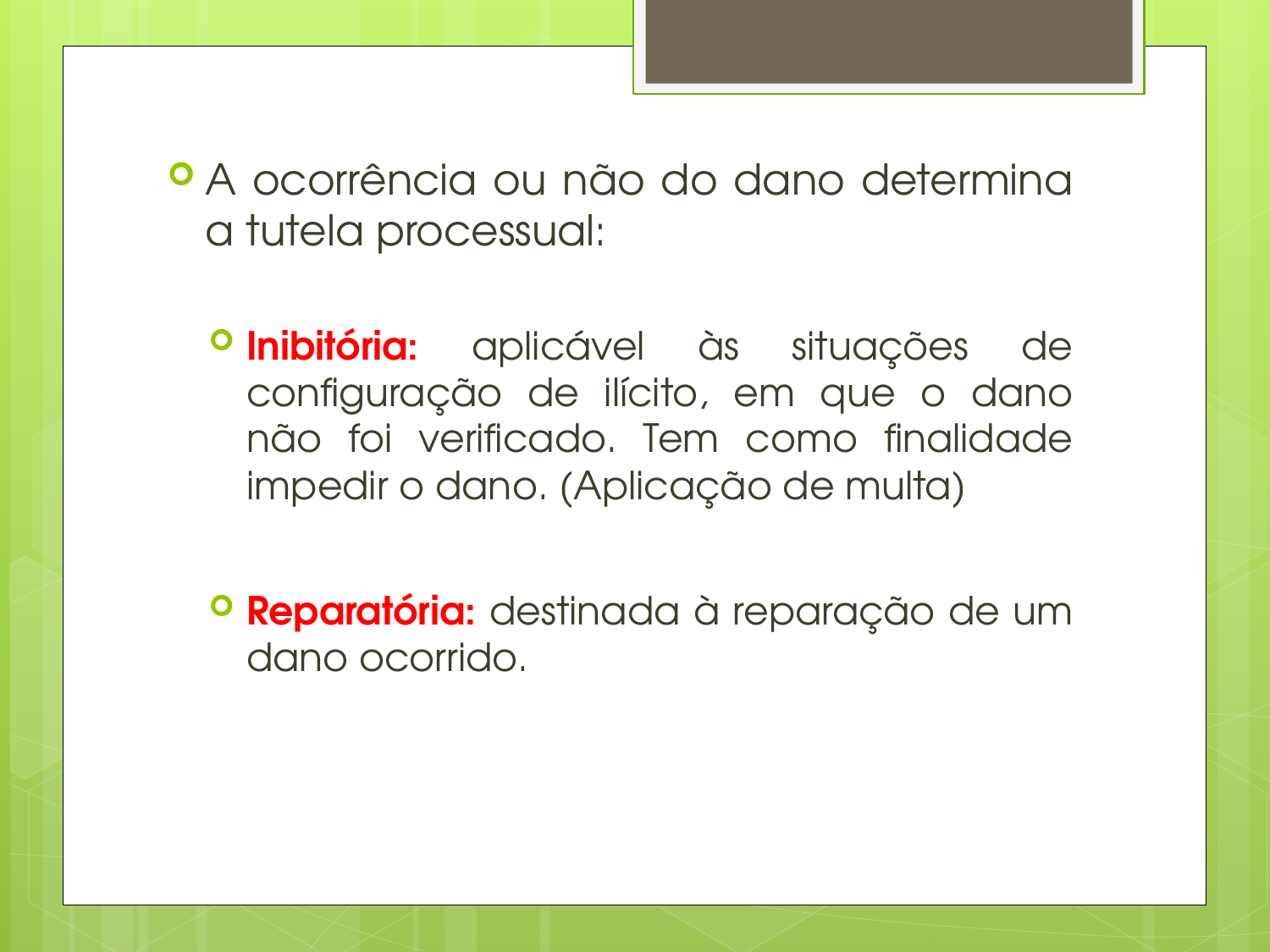

A ocorrência ou não do dano determina a tutela processual:

Inibitória: aplicável às situações de configuração de ilícito, em que o dano não foi verificado. Tem como finalidade impedir o dano. (Aplicação de multa)

Reparatória: destinada à reparação de um dano ocorrido.